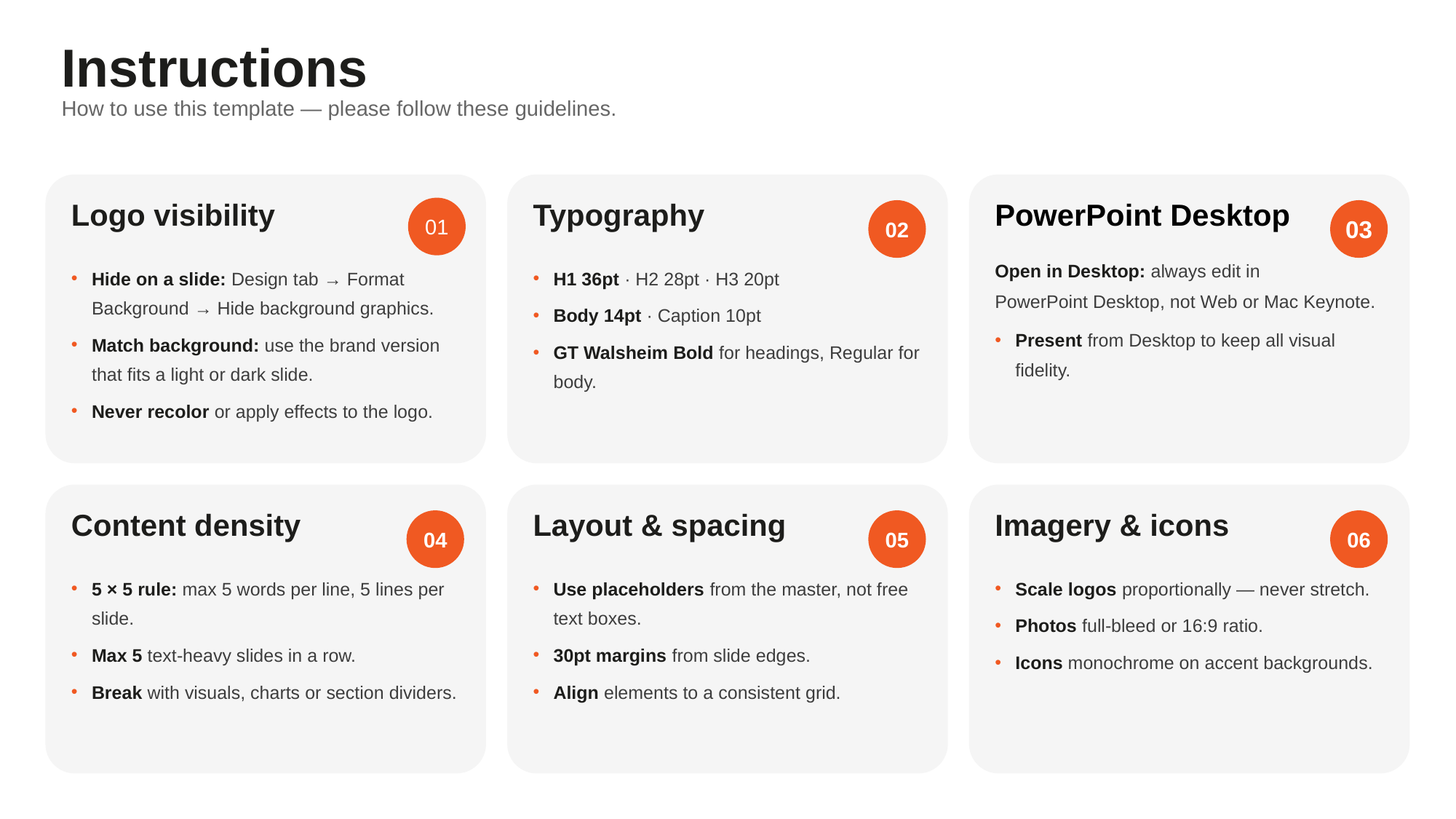

# Instructions
How to use this template — please follow these guidelines.
Logo visibility
Hide on a slide: Design tab → Format Background → Hide background graphics.
Match background: use the brand version that fits a light or dark slide.
Never recolor or apply effects to the logo.

Typography
H1 36pt · H2 28pt · H3 20pt
Body 14pt · Caption 10pt
GT Walsheim Bold for headings, Regular for body.
PowerPoint Desktop
Open in Desktop: always edit in
PowerPoint Desktop, not Web or Mac Keynote.
Present from Desktop to keep all visual fidelity.
01
02
03
Content density
5 × 5 rule: max 5 words per line, 5 lines per slide.
Max 5 text-heavy slides in a row.
Break with visuals, charts or section dividers.
Layout & spacing
Use placeholders from the master, not free text boxes.
30pt margins from slide edges.
Align elements to a consistent grid.
Imagery & icons
Scale logos proportionally — never stretch.
Photos full-bleed or 16:9 ratio.
Icons monochrome on accent backgrounds.
04
05
06